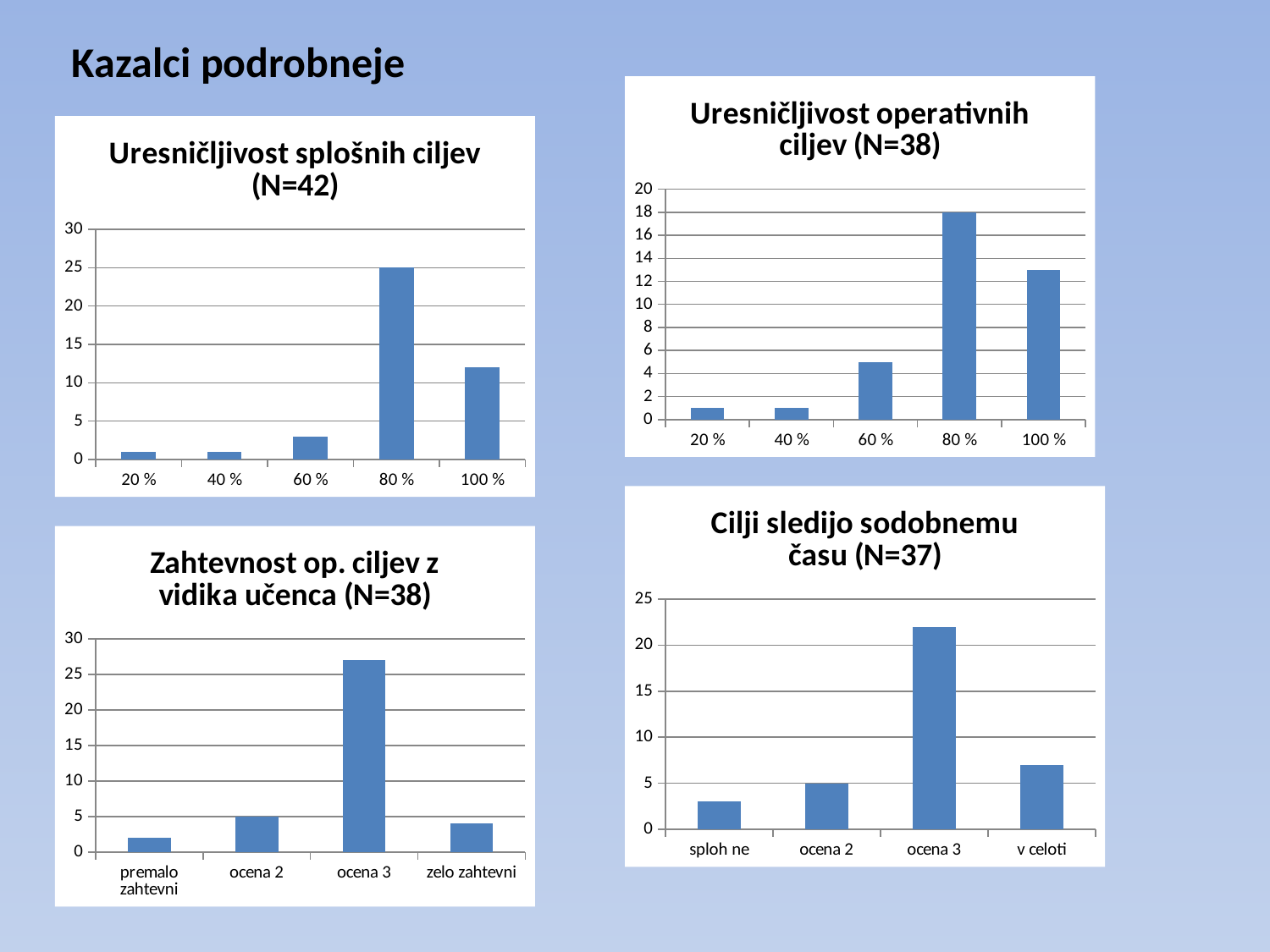

Kazalci podrobneje

### Chart: Uresničljivost operativnih ciljev (N=38)

| Category |  |
|---|---|
| 20 % | 1.0 |
| 40 % | 1.0 |
| 60 % | 5.0 |
| 80 % | 18.0 |
| 100 % | 13.0 |

### Chart: Uresničljivost splošnih ciljev (N=42)

| Category |  |
|---|---|
| 20 % | 1.0 |
| 40 % | 1.0 |
| 60 % | 3.0 |
| 80 % | 25.0 |
| 100 % | 12.0 |

### Chart: Cilji sledijo sodobnemu času (N=37)

| Category |  |
|---|---|
| sploh ne | 3.0 |
| ocena 2 | 5.0 |
| ocena 3 | 22.0 |
| v celoti | 7.0 |

### Chart: Zahtevnost op. ciljev z vidika učenca (N=38)

| Category |  |
|---|---|
| premalo zahtevni | 2.0 |
| ocena 2 | 5.0 |
| ocena 3 | 27.0 |
| zelo zahtevni | 4.0 |